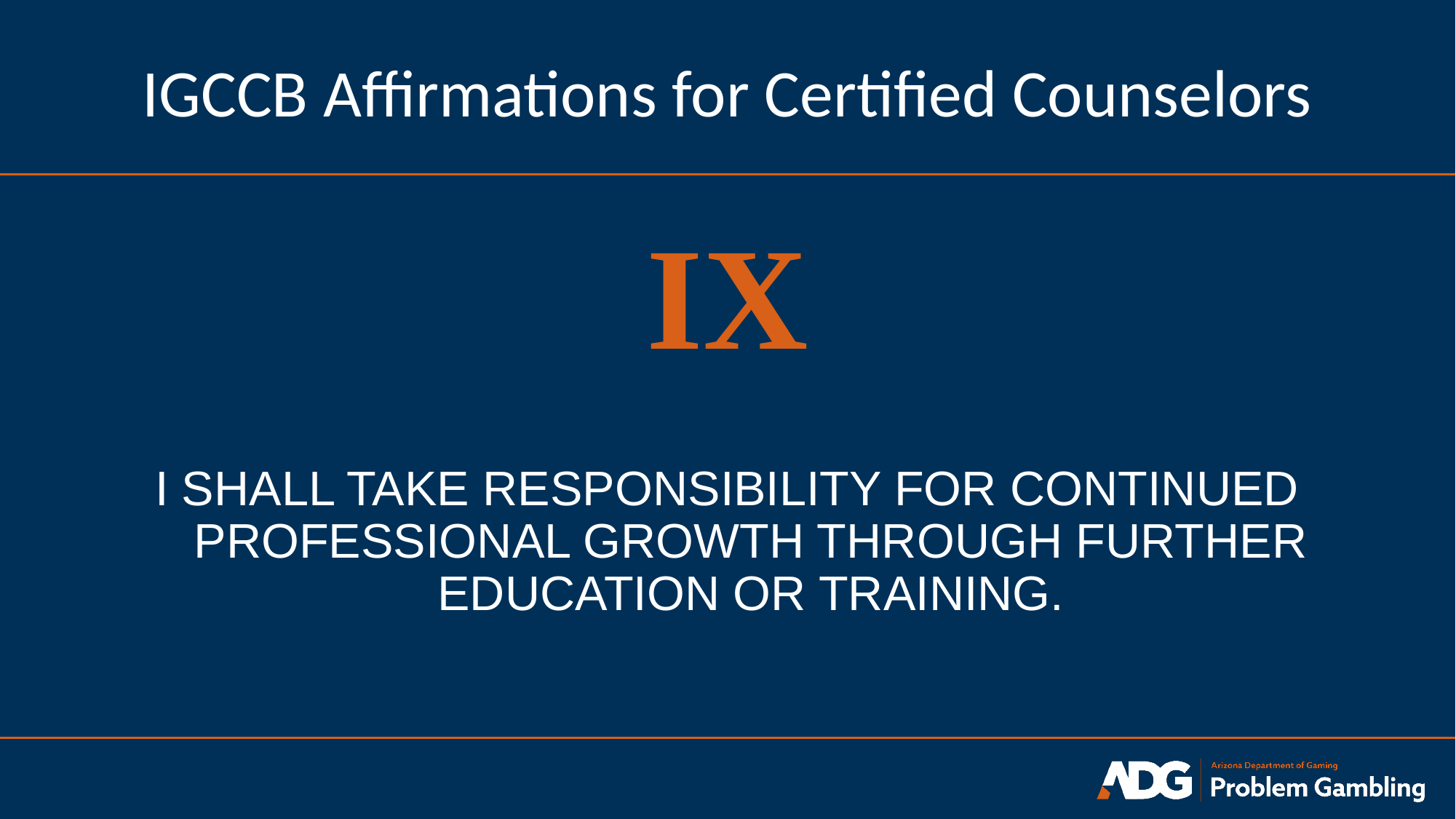

# IGCCB Affirmations for Certified Counselors
IX

I SHALL TAKE RESPONSIBILITY FOR CONTINUED PROFESSIONAL GROWTH THROUGH FURTHER EDUCATION OR TRAINING.